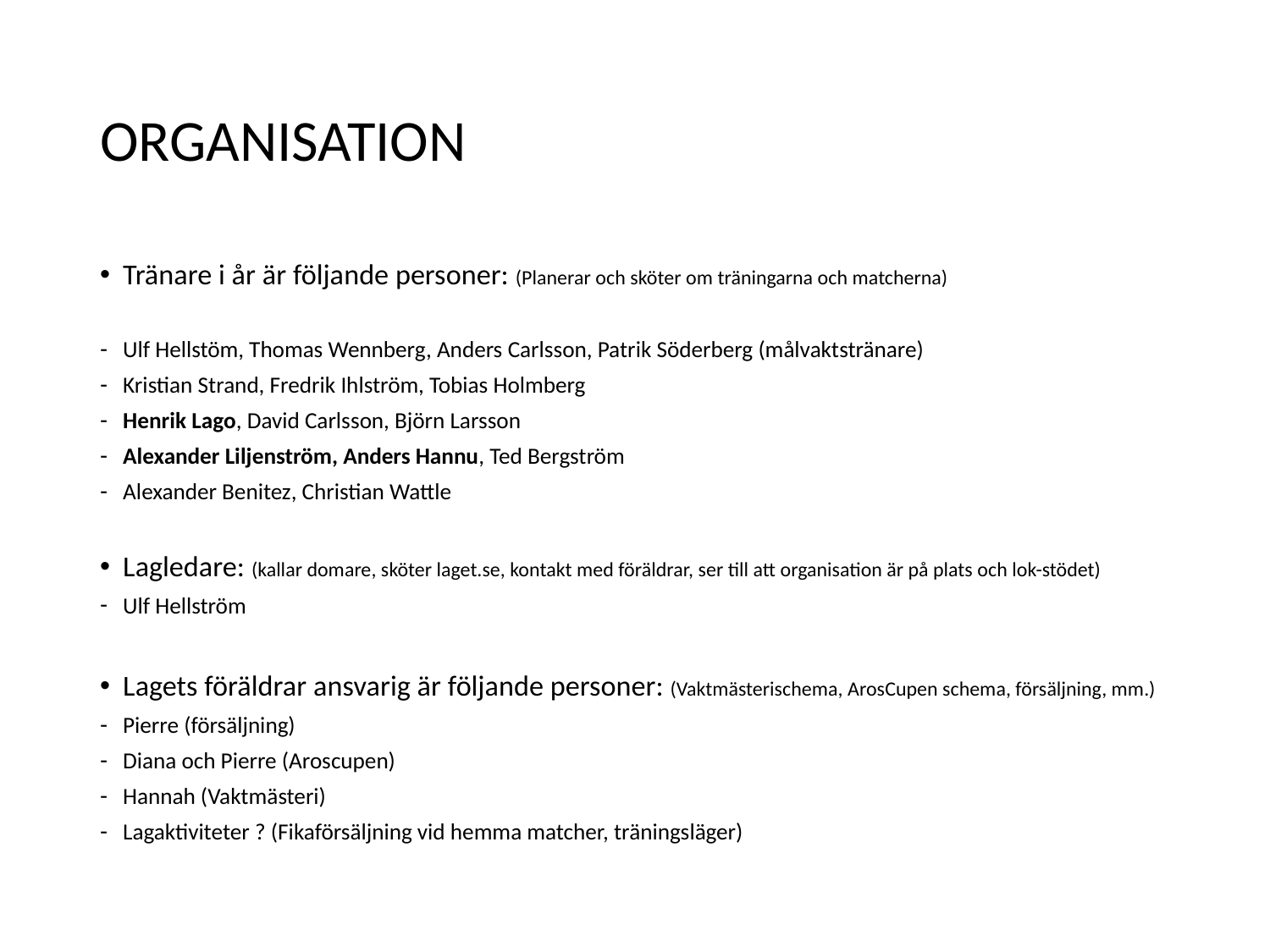

# ORGANISATION
Tränare i år är följande personer: (Planerar och sköter om träningarna och matcherna)

Ulf Hellstöm, Thomas Wennberg, Anders Carlsson, Patrik Söderberg (målvaktstränare)
Kristian Strand, Fredrik Ihlström, Tobias Holmberg
Henrik Lago, David Carlsson, Björn Larsson
Alexander Liljenström, Anders Hannu, Ted Bergström
Alexander Benitez, Christian Wattle

Lagledare: (kallar domare, sköter laget.se, kontakt med föräldrar, ser till att organisation är på plats och lok-stödet)
Ulf Hellström

Lagets föräldrar ansvarig är följande personer: (Vaktmästerischema, ArosCupen schema, försäljning, mm.)
Pierre (försäljning)
Diana och Pierre (Aroscupen)
Hannah (Vaktmästeri)
Lagaktiviteter ? (Fikaförsäljning vid hemma matcher, träningsläger)